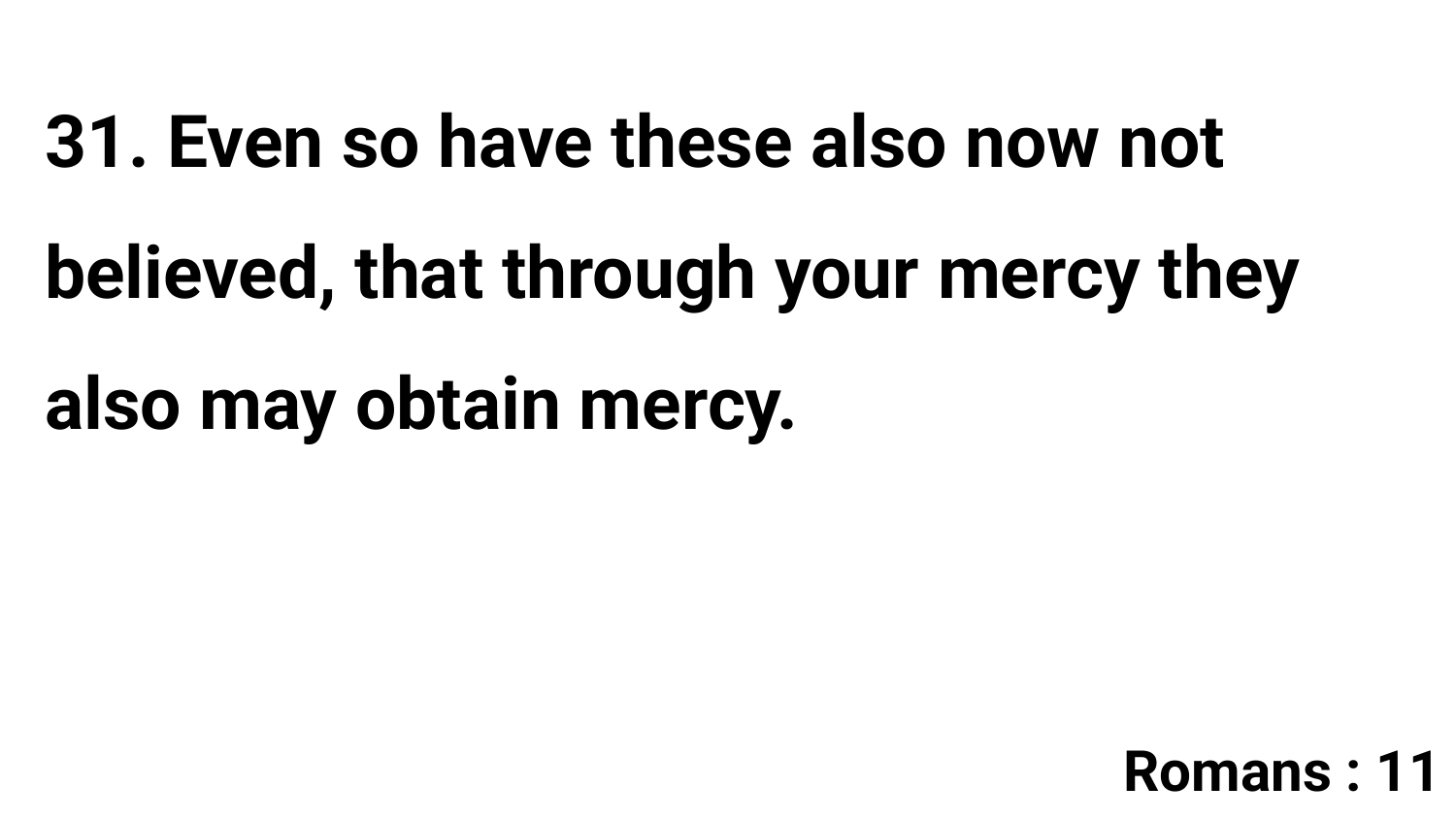

31. Even so have these also now not believed, that through your mercy they also may obtain mercy.
Romans : 11